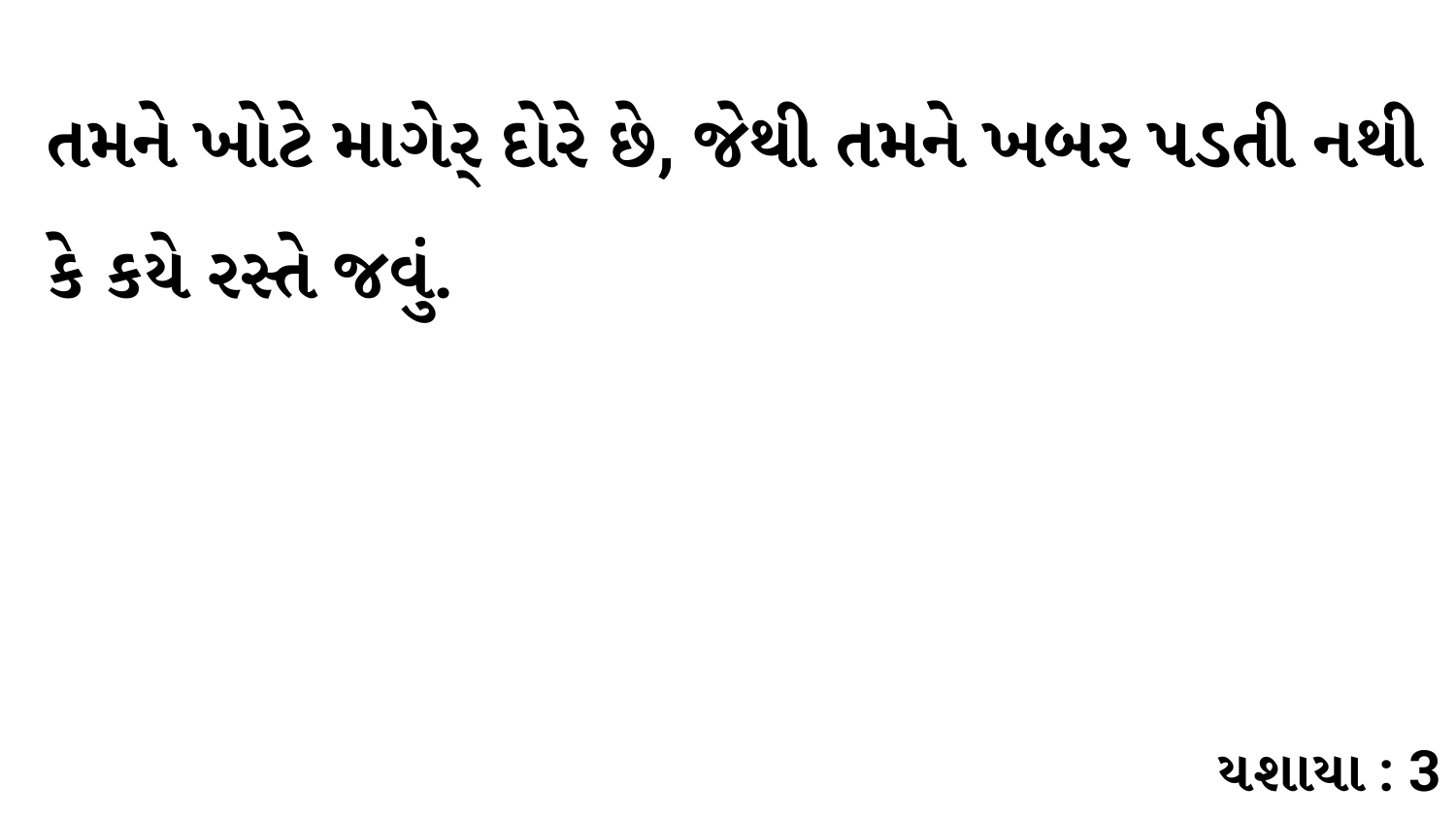

તમને ખોટે માગેર્ દોરે છે, જેથી તમને ખબર પડતી નથી કે કયે રસ્તે જવું.
યશાયા : 3